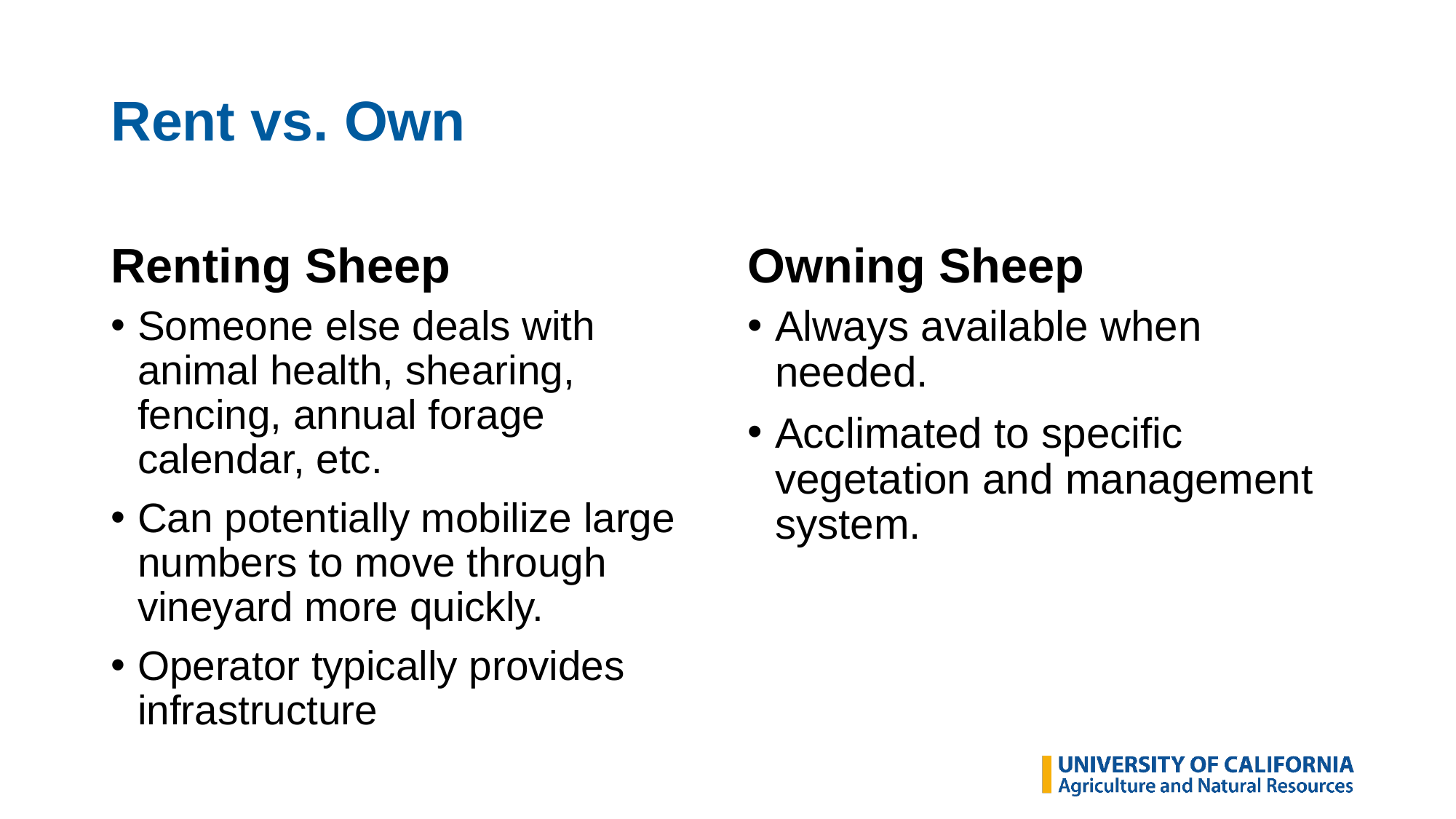

# Rent vs. Own
Renting Sheep
Owning Sheep
Someone else deals with animal health, shearing, fencing, annual forage calendar, etc.
Can potentially mobilize large numbers to move through vineyard more quickly.
Operator typically provides infrastructure
Always available when needed.
Acclimated to specific vegetation and management system.